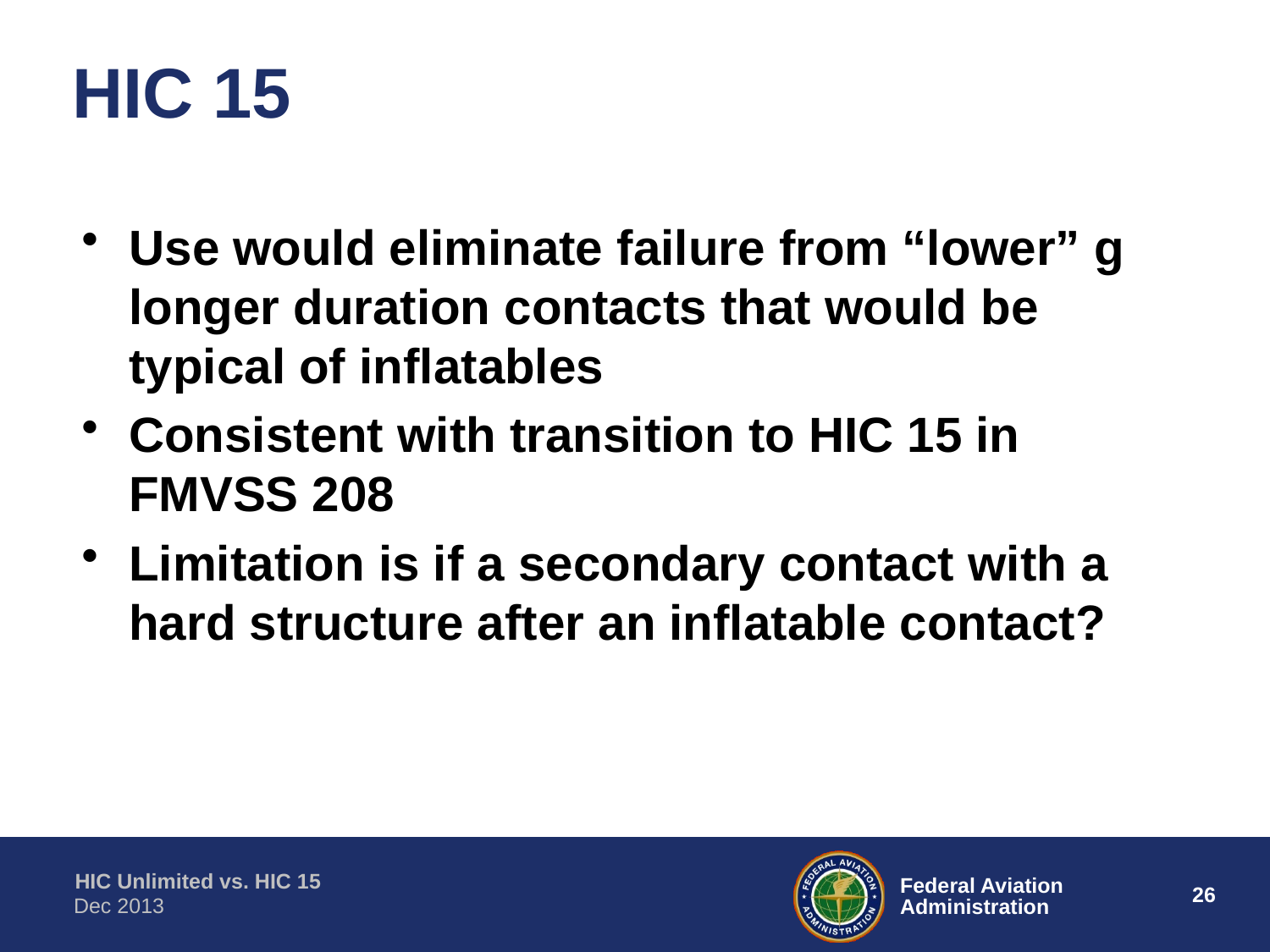

# HIC 15
Use would eliminate failure from “lower” g longer duration contacts that would be typical of inflatables
Consistent with transition to HIC 15 in FMVSS 208
Limitation is if a secondary contact with a hard structure after an inflatable contact?